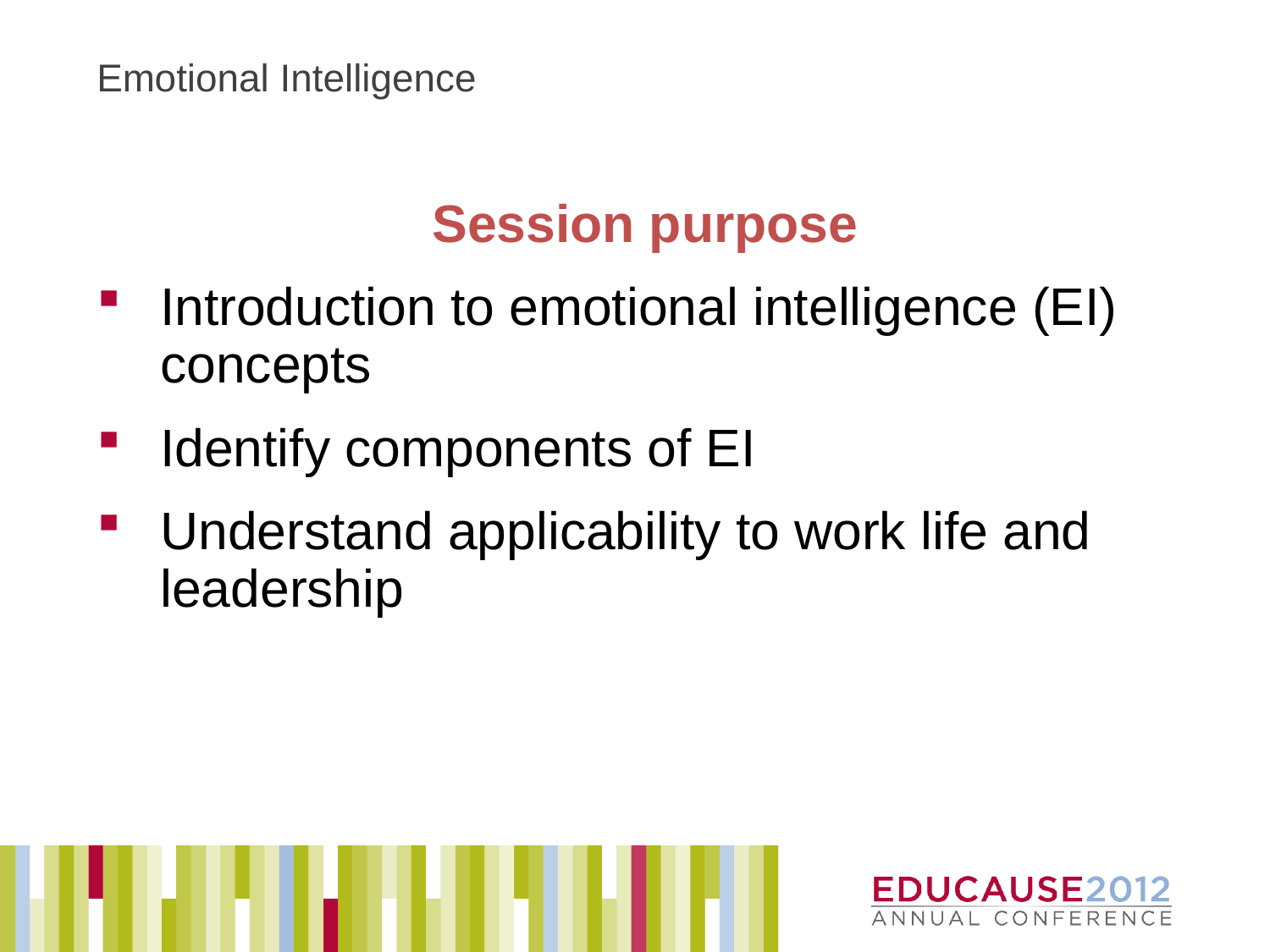

# Emotional Intelligence
Session purpose
Introduction to emotional intelligence (EI) concepts
Identify components of EI
Understand applicability to work life and leadership